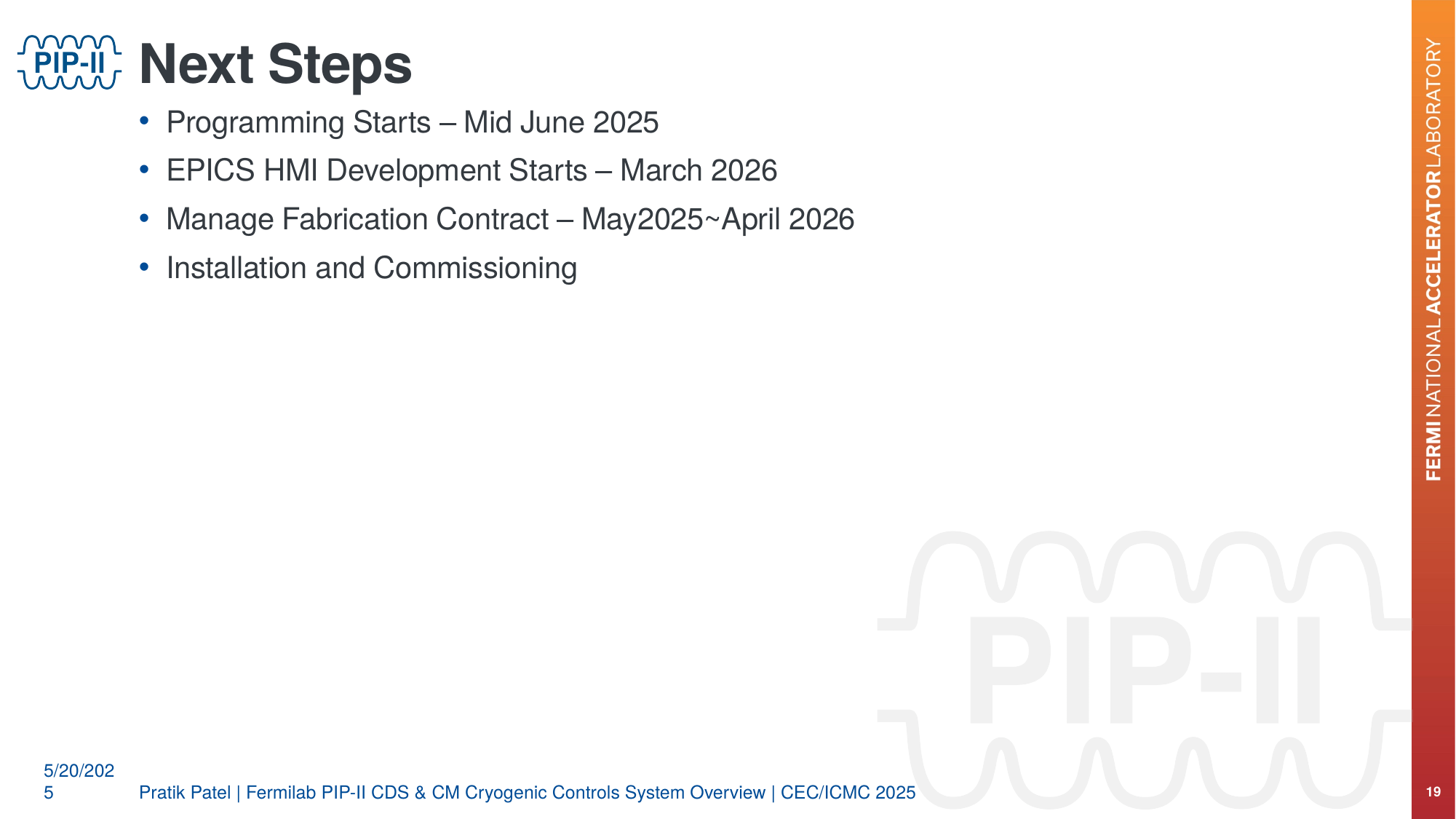

# Next Steps
Programming Starts – Mid June 2025
EPICS HMI Development Starts – March 2026
Manage Fabrication Contract – May2025~April 2026
Installation and Commissioning
Pratik Patel | Fermilab PIP-II CDS & CM Cryogenic Controls System Overview | CEC/ICMC 2025
19
5/20/2025